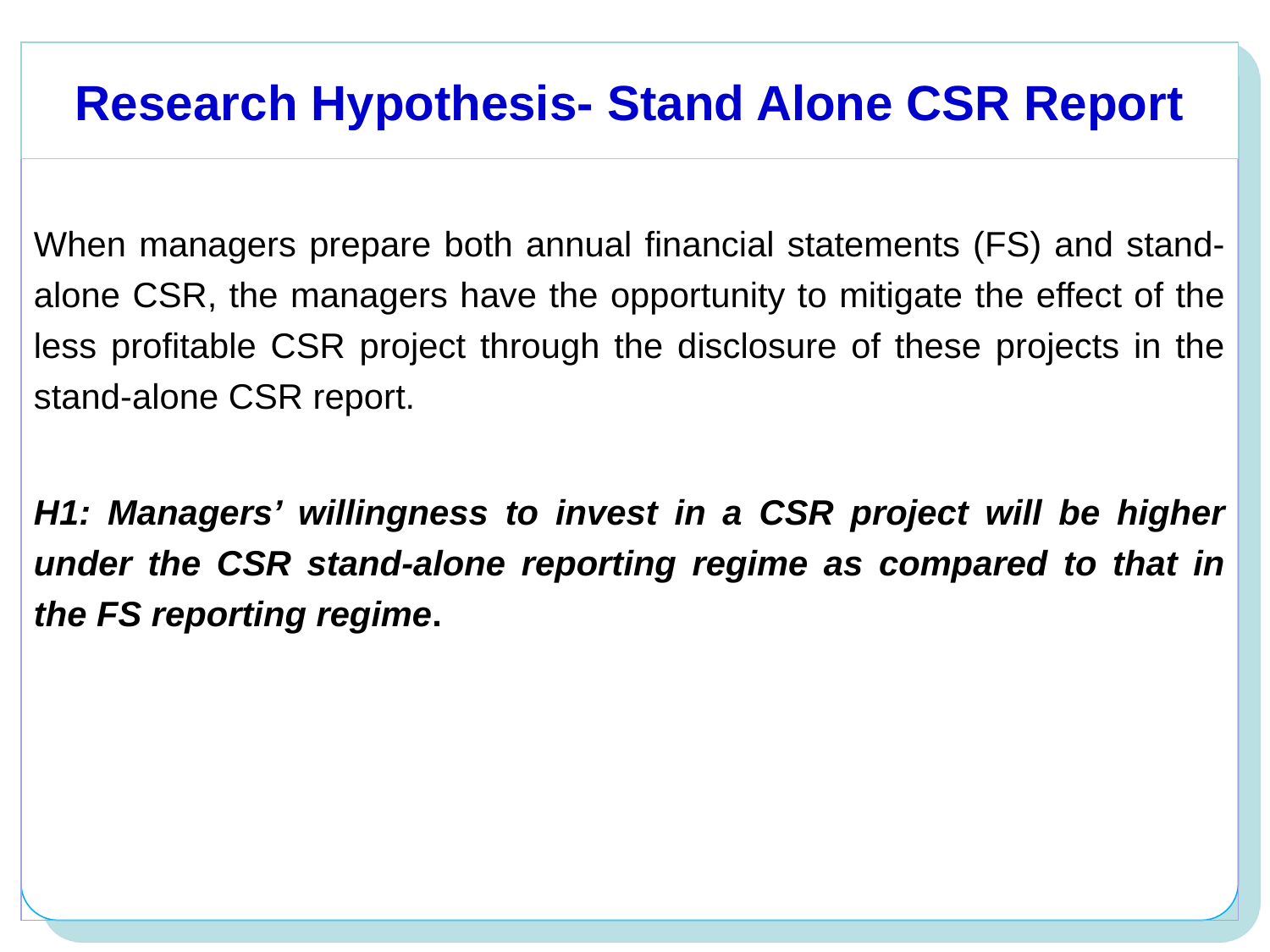

When managers prepare both annual financial statements (FS) and stand-alone CSR, the managers have the opportunity to mitigate the effect of the less profitable CSR project through the disclosure of these projects in the stand-alone CSR report.

H1: Managers’ willingness to invest in a CSR project will be higher under the CSR stand-alone reporting regime as compared to that in the FS reporting regime.
Research Hypothesis- Stand Alone CSR Report

5